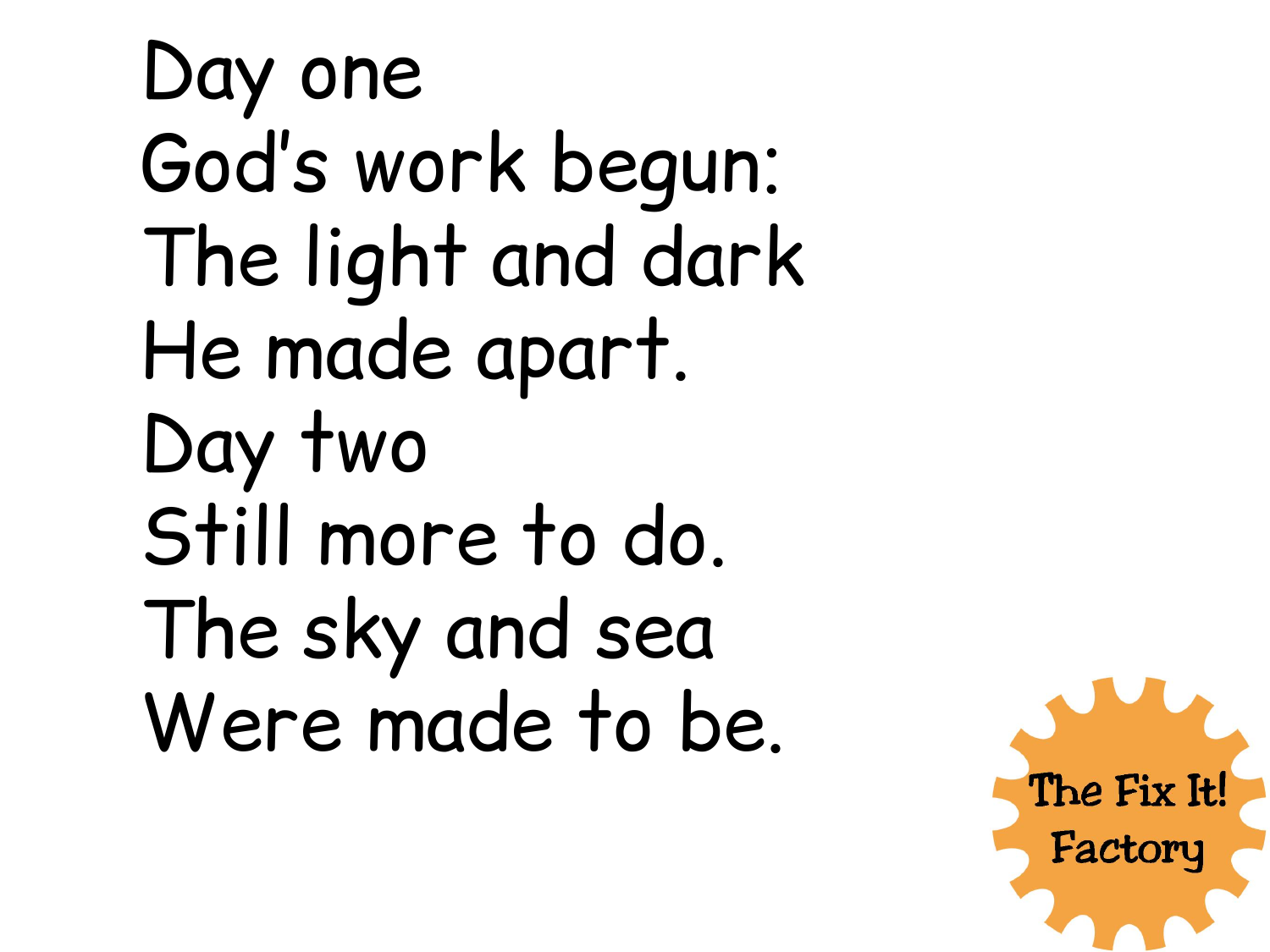

Day one
God’s work begun:
The light and dark
He made apart.
Day two
Still more to do.
The sky and sea
Were made to be.